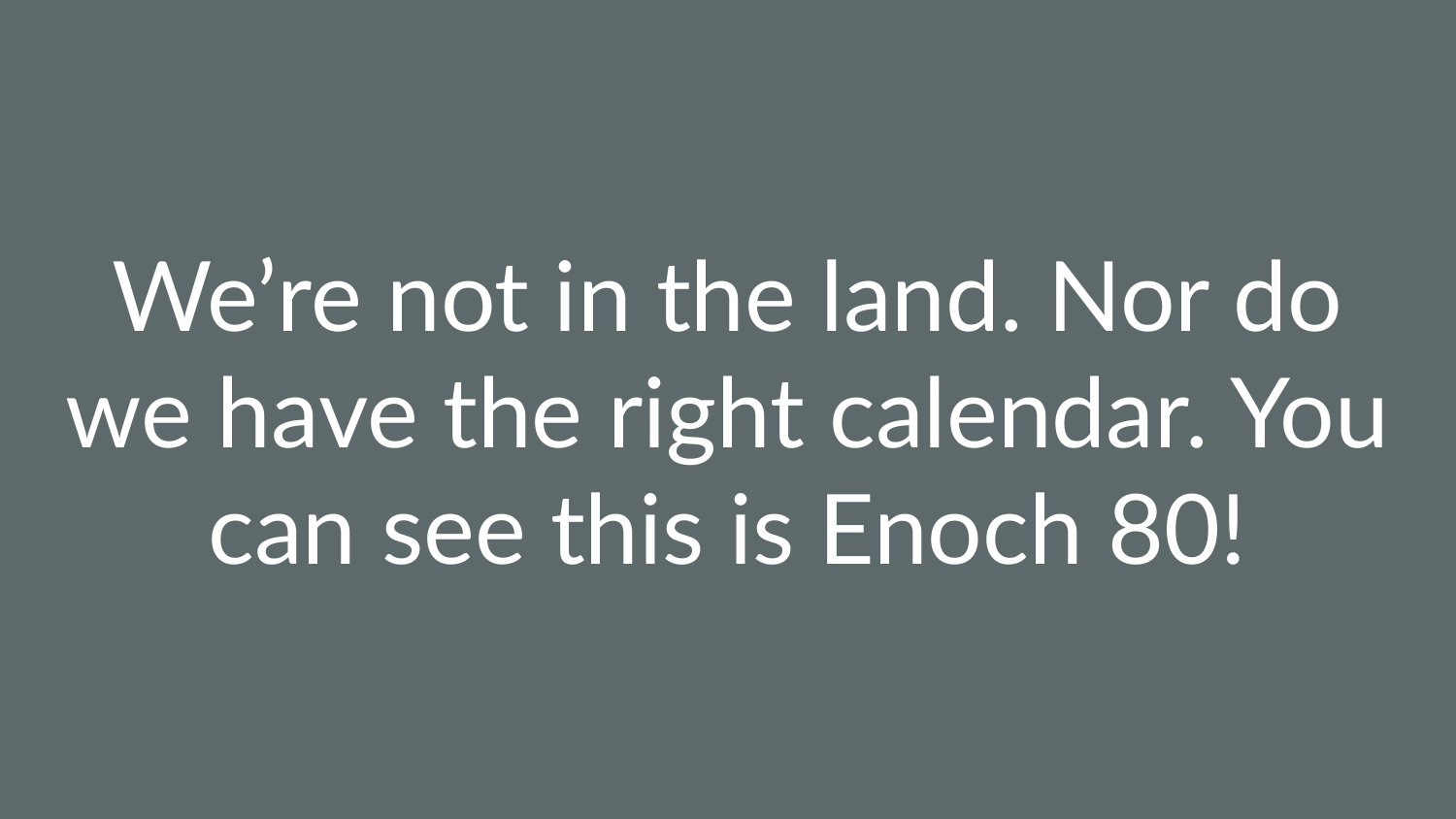

# We’re not in the land. Nor do we have the right calendar. You can see this is Enoch 80!